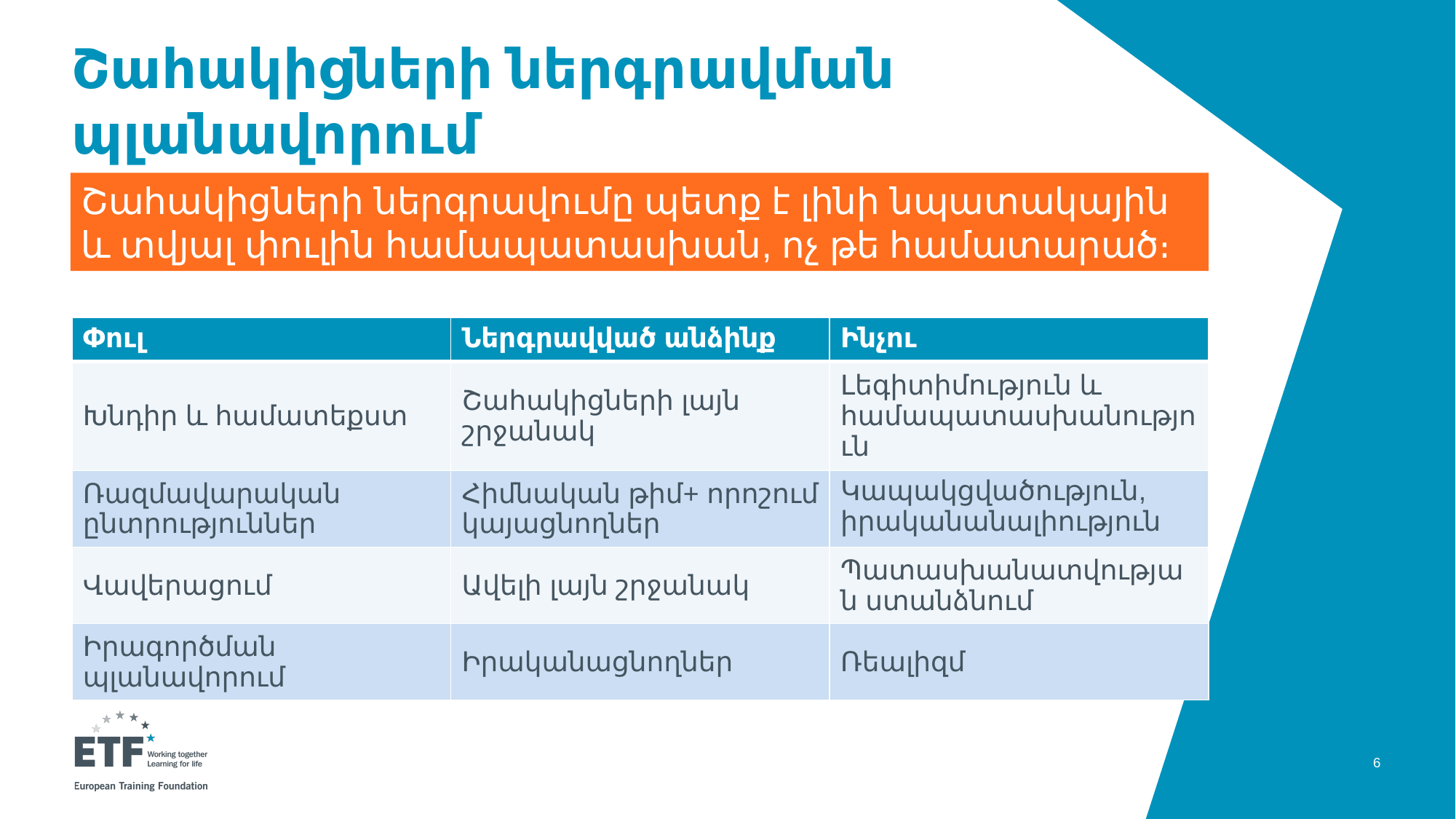

# Շահակիցների ներգրավման պլանավորում
Շահակիցների ներգրավումը պետք է լինի նպատակային և տվյալ փուլին համապատասխան, ոչ թե համատարած։
| Փուլ | Ներգրավված անձինք | Ինչու |
| --- | --- | --- |
| Խնդիր և համատեքստ | Շահակիցների լայն շրջանակ | Լեգիտիմություն և համապատասխանություն |
| Ռազմավարական ընտրություններ | Հիմնական թիմ+ որոշում կայացնողներ | Կապակցվածություն, իրականանալիություն |
| Վավերացում | Ավելի լայն շրջանակ | Պատասխանատվության ստանձնում |
| Իրագործման պլանավորում | Իրականացնողներ | Ռեալիզմ |
6